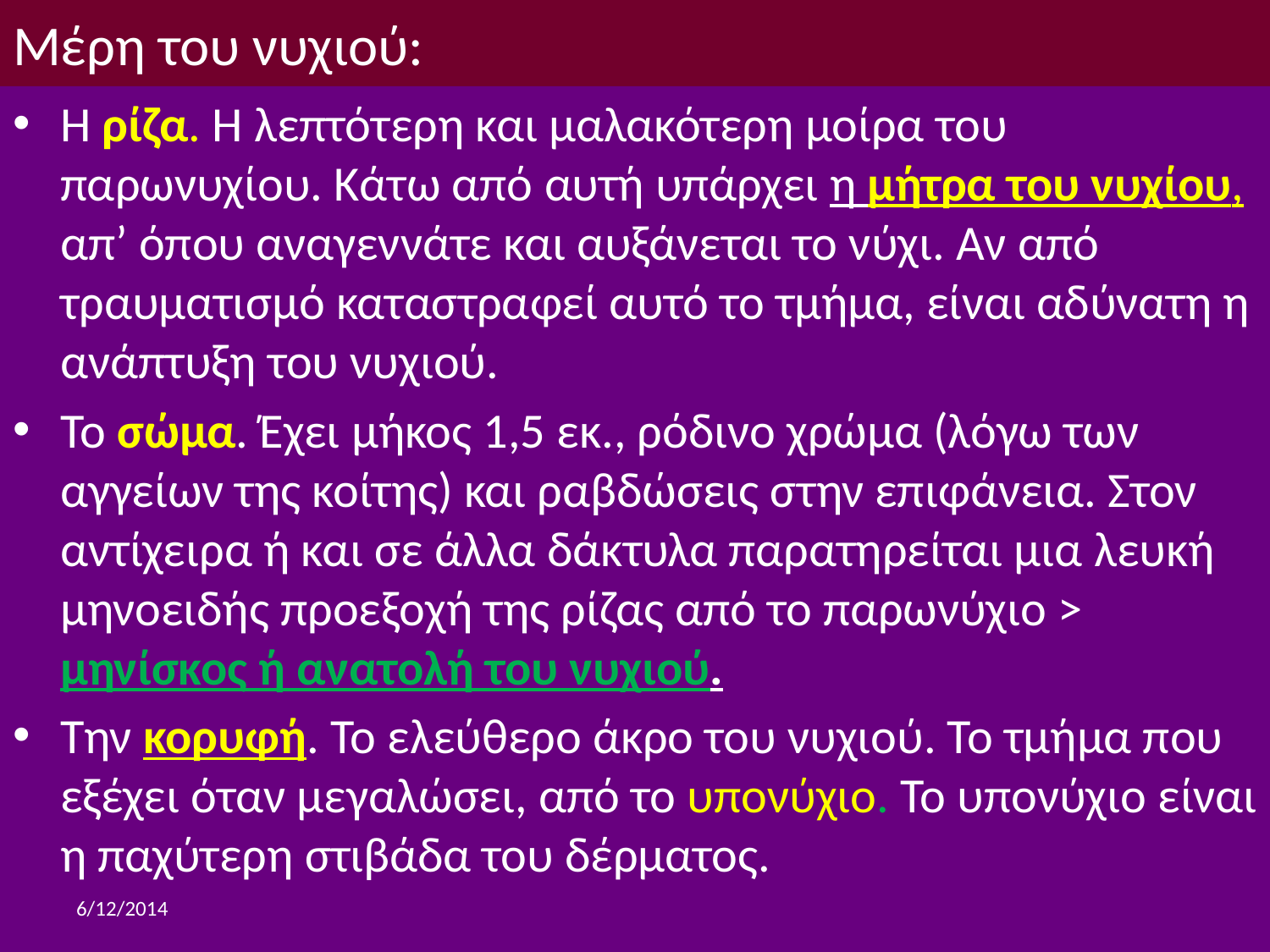

# Μέρη του νυχιού:
Η ρίζα. Η λεπτότερη και μαλακότερη μοίρα του παρωνυχίου. Κάτω από αυτή υπάρχει η μήτρα του νυχίου, απ’ όπου αναγεννάτε και αυξάνεται το νύχι. Αν από τραυματισμό καταστραφεί αυτό το τμήμα, είναι αδύνατη η ανάπτυξη του νυχιού.
Το σώμα. Έχει μήκος 1,5 εκ., ρόδινο χρώμα (λόγω των αγγείων της κοίτης) και ραβδώσεις στην επιφάνεια. Στον αντίχειρα ή και σε άλλα δάκτυλα παρατηρείται μια λευκή μηνοειδής προεξοχή της ρίζας από το παρωνύχιο > μηνίσκος ή ανατολή του νυχιού.
Την κορυφή. Το ελεύθερο άκρο του νυχιού. Το τμήμα που εξέχει όταν μεγαλώσει, από το υπονύχιο. Το υπονύχιο είναι η παχύτερη στιβάδα του δέρματος.
6/12/2014
Αναστασιάδη Ντότσικα Ιωάννα Μ.Δ.Ε.
56